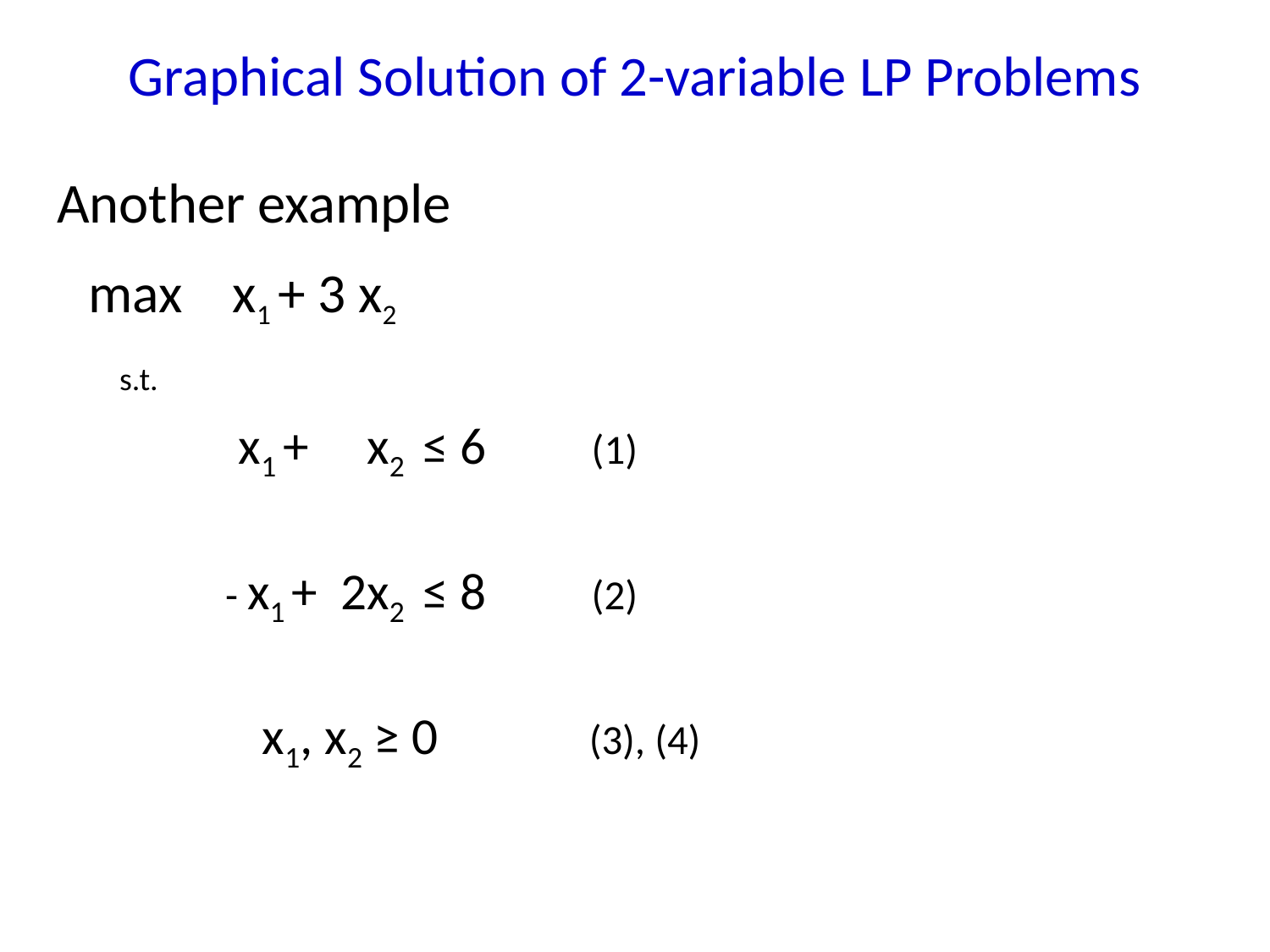

Graphical Solution of 2-variable LP Problems
Another example
 max    x1 + 3 x2
      s.t.
             x1 +     x2  ≤ 6         (1)

                - x1 +  2x2  ≤ 8         (2)

                    x1, x2 ≥ 0             (3), (4)